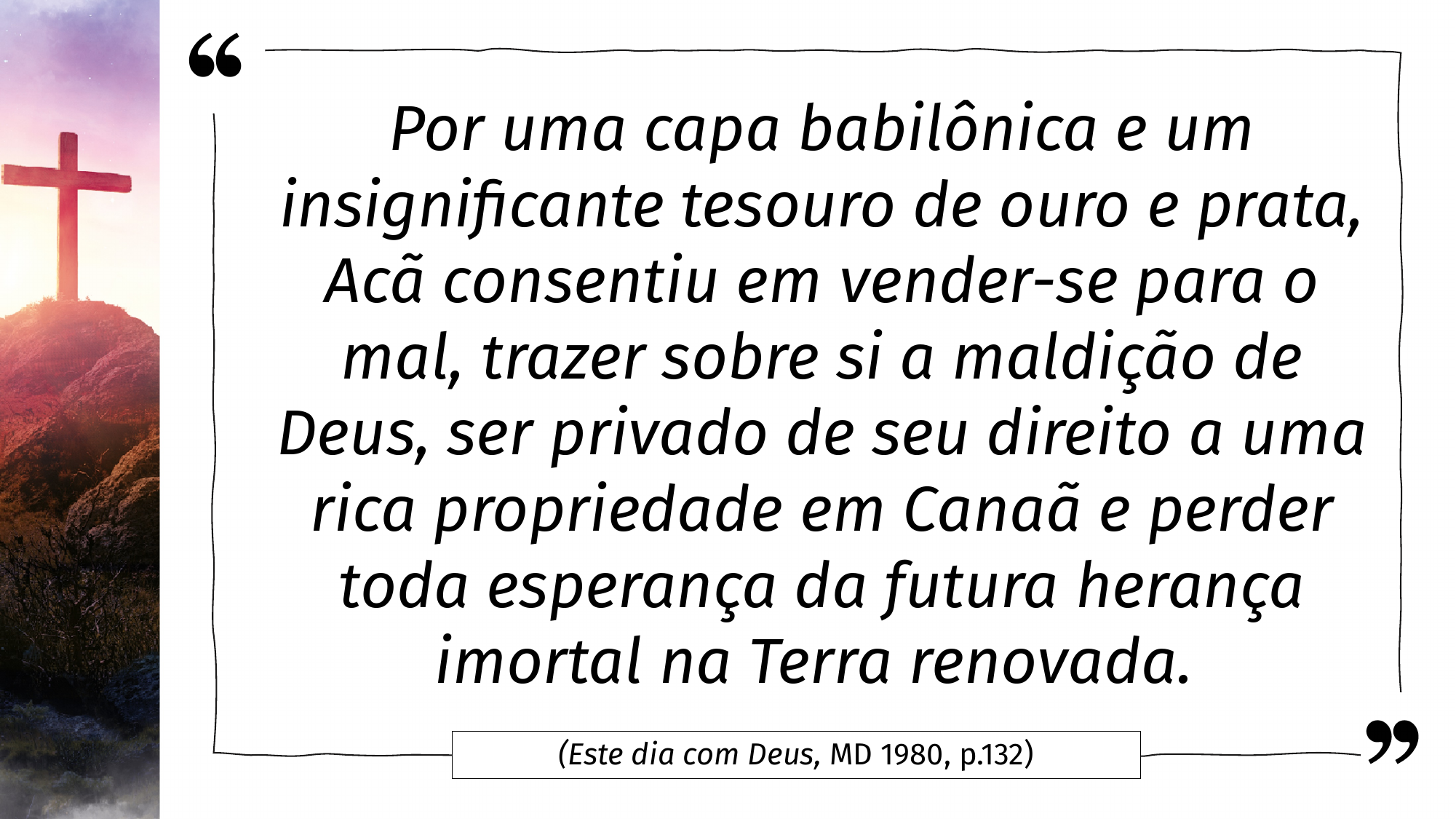

Por uma capa babilônica e um insignificante tesouro de ouro e prata, Acã consentiu em vender-se para o mal, trazer sobre si a maldição de Deus, ser privado de seu direito a uma rica propriedade em Canaã e perder toda esperança da futura herança imortal na Terra renovada.
# (Este dia com Deus, MD 1980, p.132)